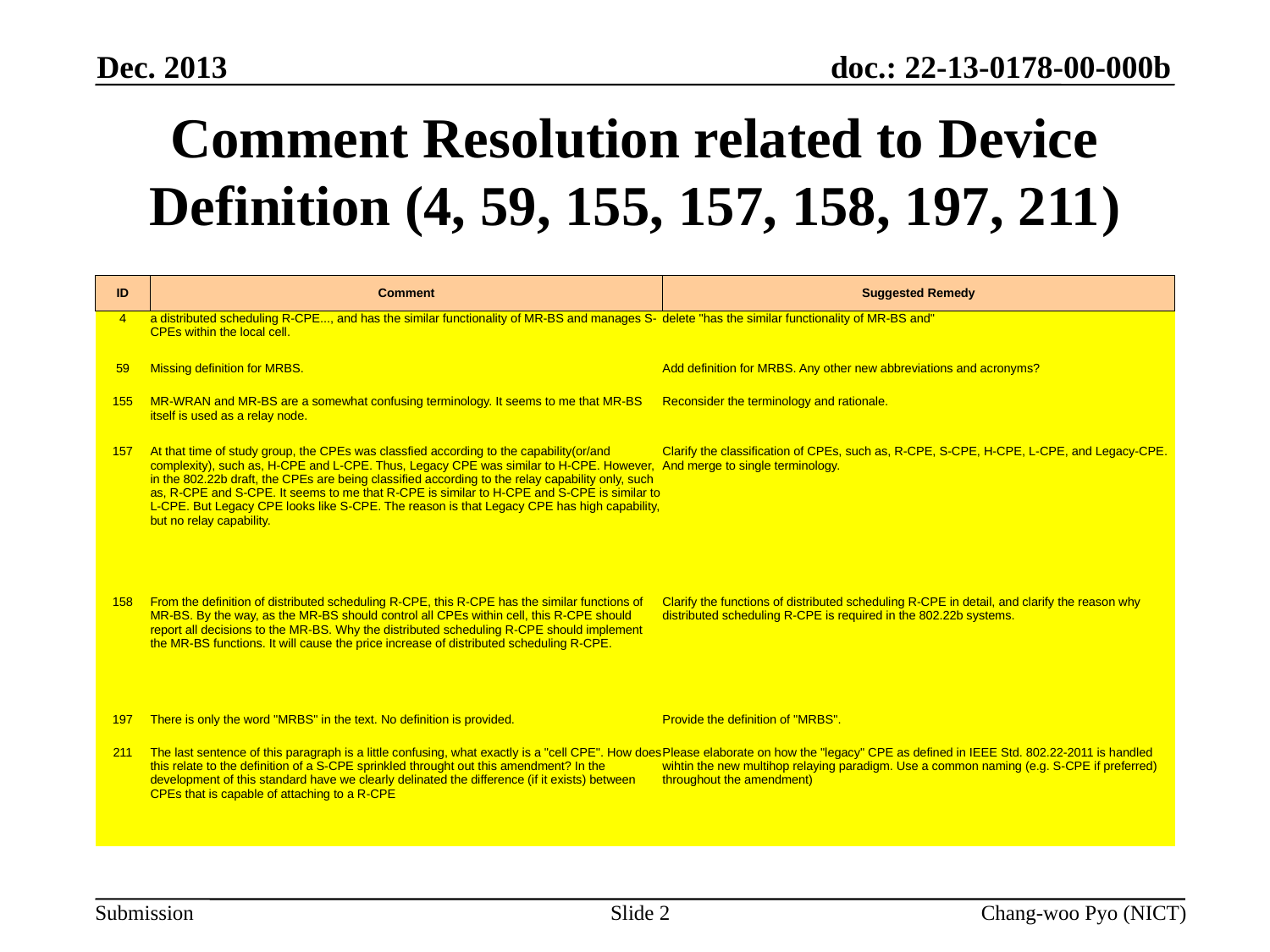

Dec. 2013
# Comment Resolution related to Device Definition (4, 59, 155, 157, 158, 197, 211)
| ID | Comment | Suggested Remedy |
| --- | --- | --- |
| 4 | a distributed scheduling R-CPE..., and has the similar functionality of MR-BS and manages S-CPEs within the local cell. | delete "has the similar functionality of MR-BS and" |
| 59 | Missing definition for MRBS. | Add definition for MRBS. Any other new abbreviations and acronyms? |
| 155 | MR-WRAN and MR-BS are a somewhat confusing terminology. It seems to me that MR-BS itself is used as a relay node. | Reconsider the terminology and rationale. |
| 157 | At that time of study group, the CPEs was classfied according to the capability(or/and complexity), such as, H-CPE and L-CPE. Thus, Legacy CPE was similar to H-CPE. However, in the 802.22b draft, the CPEs are being classified according to the relay capability only, such as, R-CPE and S-CPE. It seems to me that R-CPE is similar to H-CPE and S-CPE is similar to L-CPE. But Legacy CPE looks like S-CPE. The reason is that Legacy CPE has high capability, but no relay capability. | Clarify the classification of CPEs, such as, R-CPE, S-CPE, H-CPE, L-CPE, and Legacy-CPE. And merge to single terminology. |
| 158 | From the definition of distributed scheduling R-CPE, this R-CPE has the similar functions of MR-BS. By the way, as the MR-BS should control all CPEs within cell, this R-CPE should report all decisions to the MR-BS. Why the distributed scheduling R-CPE should implement the MR-BS functions. It will cause the price increase of distributed scheduling R-CPE. | Clarify the functions of distributed scheduling R-CPE in detail, and clarify the reason why distributed scheduling R-CPE is required in the 802.22b systems. |
| 197 | There is only the word "MRBS" in the text. No definition is provided. | Provide the definition of "MRBS". |
| 211 | The last sentence of this paragraph is a little confusing, what exactly is a "cell CPE". How does this relate to the definition of a S-CPE sprinkled throught out this amendment? In the development of this standard have we clearly delinated the difference (if it exists) between CPEs that is capable of attaching to a R-CPE | Please elaborate on how the "legacy" CPE as defined in IEEE Std. 802.22-2011 is handled wihtin the new multihop relaying paradigm. Use a common naming (e.g. S-CPE if preferred) throughout the amendment) |
Slide 2
Chang-woo Pyo (NICT)